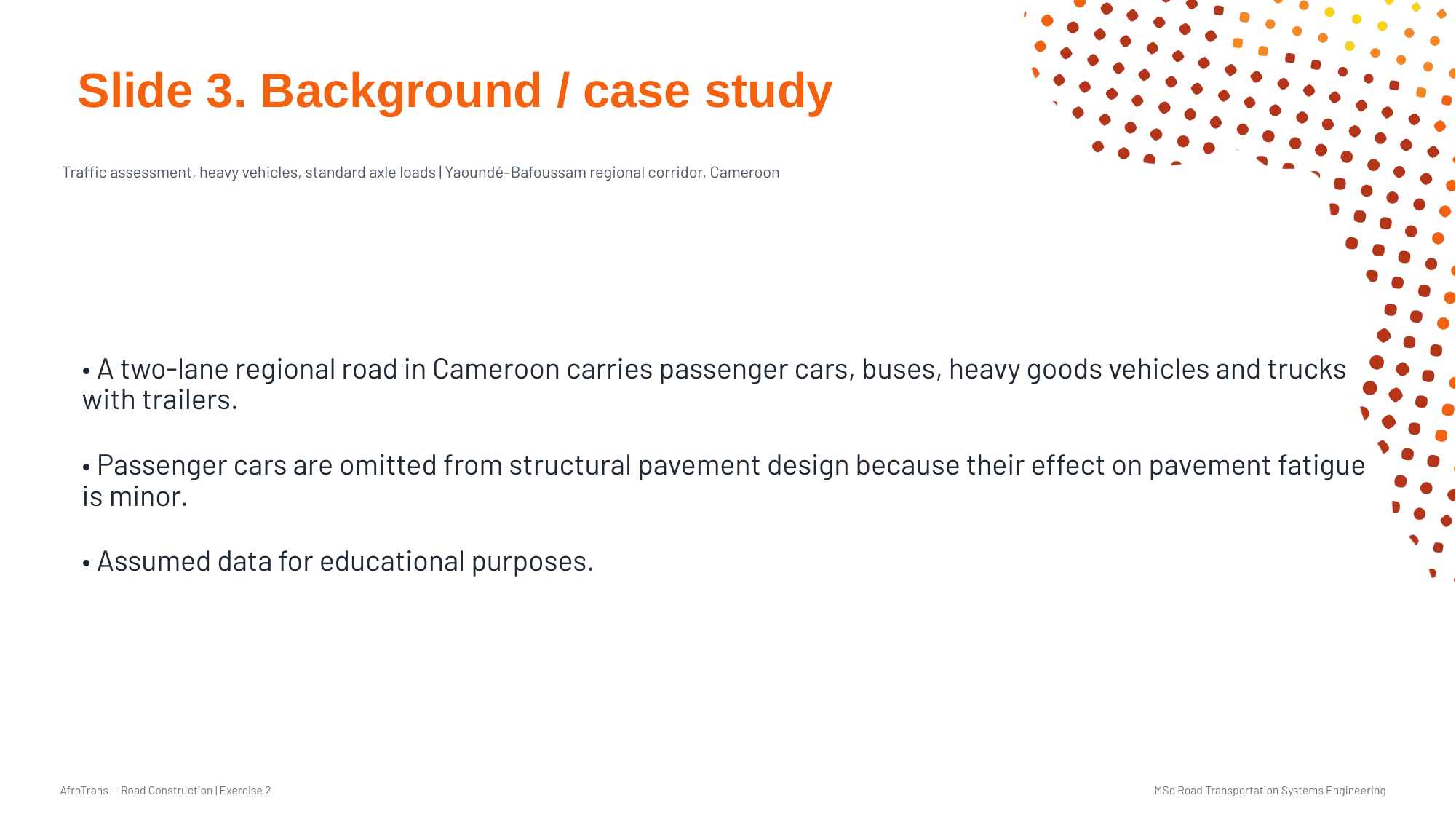

# Slide 3. Background / case study
Traffic assessment, heavy vehicles, standard axle loads | Yaoundé–Bafoussam regional corridor, Cameroon
• A two-lane regional road in Cameroon carries passenger cars, buses, heavy goods vehicles and trucks with trailers.
• Passenger cars are omitted from structural pavement design because their effect on pavement fatigue is minor.
• Assumed data for educational purposes.
AfroTrans — Road Construction | Exercise 2
MSc Road Transportation Systems Engineering